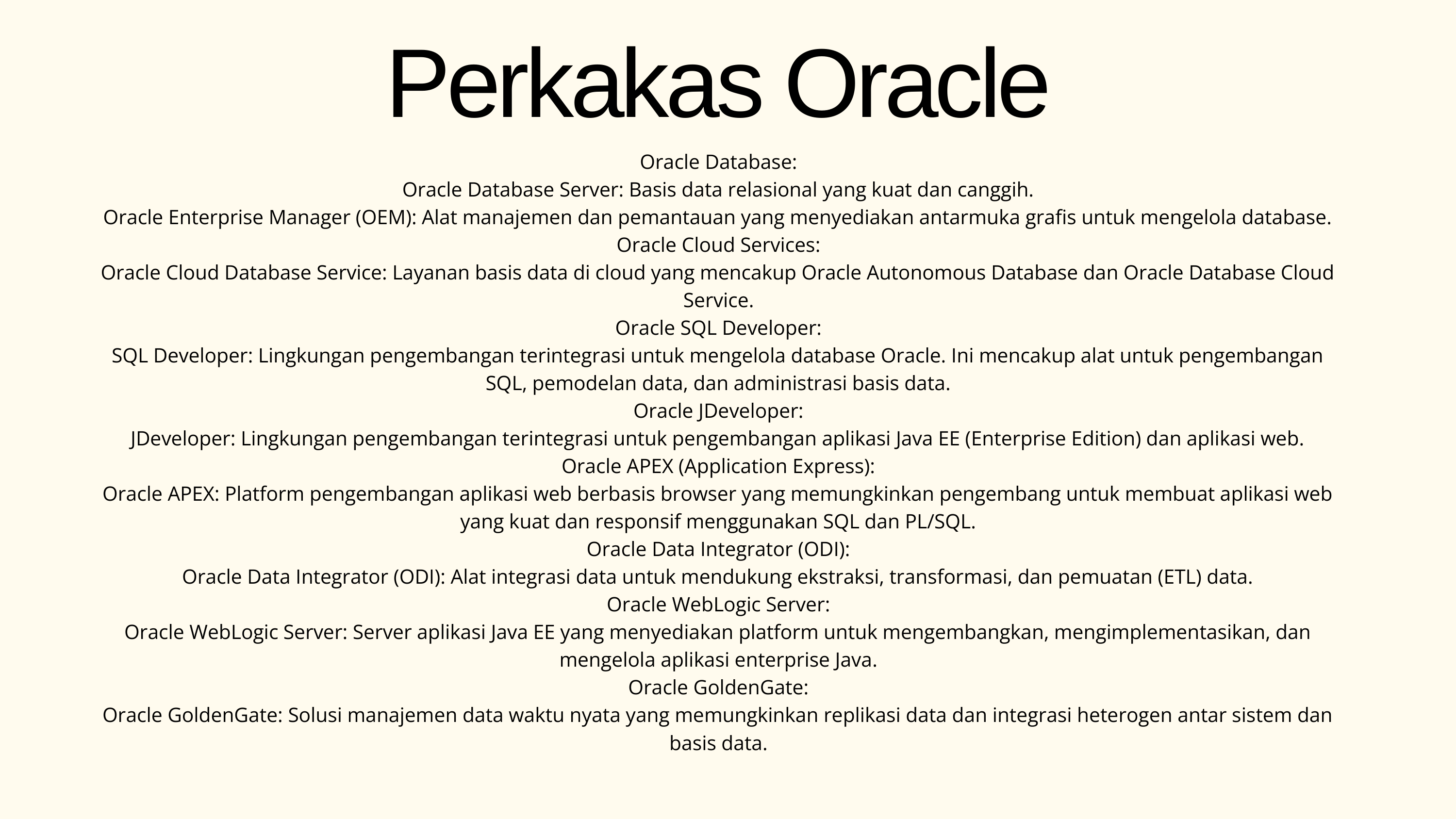

Perkakas Oracle
Oracle Database:
Oracle Database Server: Basis data relasional yang kuat dan canggih.
Oracle Enterprise Manager (OEM): Alat manajemen dan pemantauan yang menyediakan antarmuka grafis untuk mengelola database.
Oracle Cloud Services:
Oracle Cloud Database Service: Layanan basis data di cloud yang mencakup Oracle Autonomous Database dan Oracle Database Cloud Service.
Oracle SQL Developer:
SQL Developer: Lingkungan pengembangan terintegrasi untuk mengelola database Oracle. Ini mencakup alat untuk pengembangan SQL, pemodelan data, dan administrasi basis data.
Oracle JDeveloper:
JDeveloper: Lingkungan pengembangan terintegrasi untuk pengembangan aplikasi Java EE (Enterprise Edition) dan aplikasi web.
Oracle APEX (Application Express):
Oracle APEX: Platform pengembangan aplikasi web berbasis browser yang memungkinkan pengembang untuk membuat aplikasi web yang kuat dan responsif menggunakan SQL dan PL/SQL.
Oracle Data Integrator (ODI):
Oracle Data Integrator (ODI): Alat integrasi data untuk mendukung ekstraksi, transformasi, dan pemuatan (ETL) data.
Oracle WebLogic Server:
Oracle WebLogic Server: Server aplikasi Java EE yang menyediakan platform untuk mengembangkan, mengimplementasikan, dan mengelola aplikasi enterprise Java.
Oracle GoldenGate:
Oracle GoldenGate: Solusi manajemen data waktu nyata yang memungkinkan replikasi data dan integrasi heterogen antar sistem dan basis data.